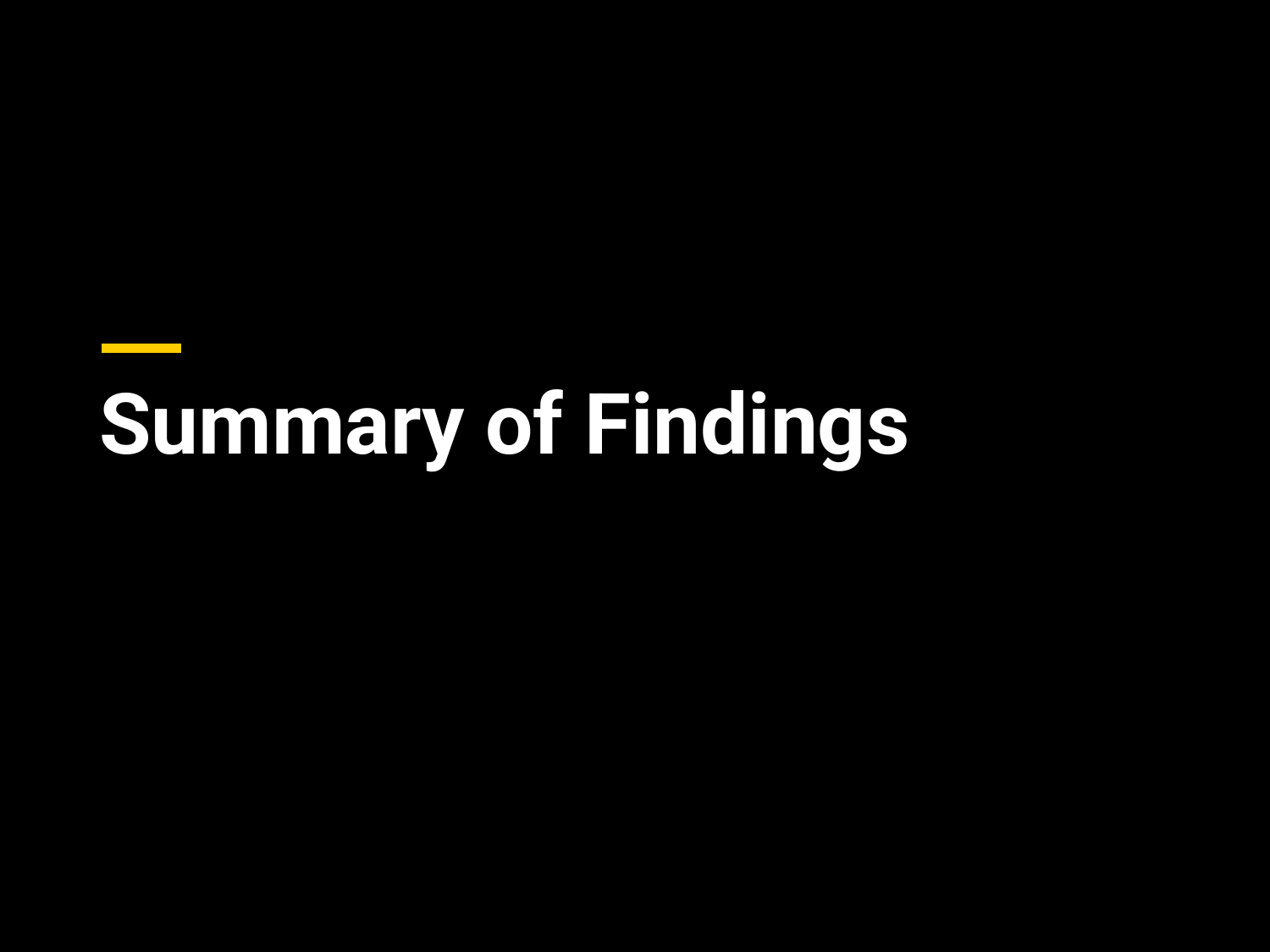

# Summary of Findings
View >> Header and Footer >> Add Unit Name